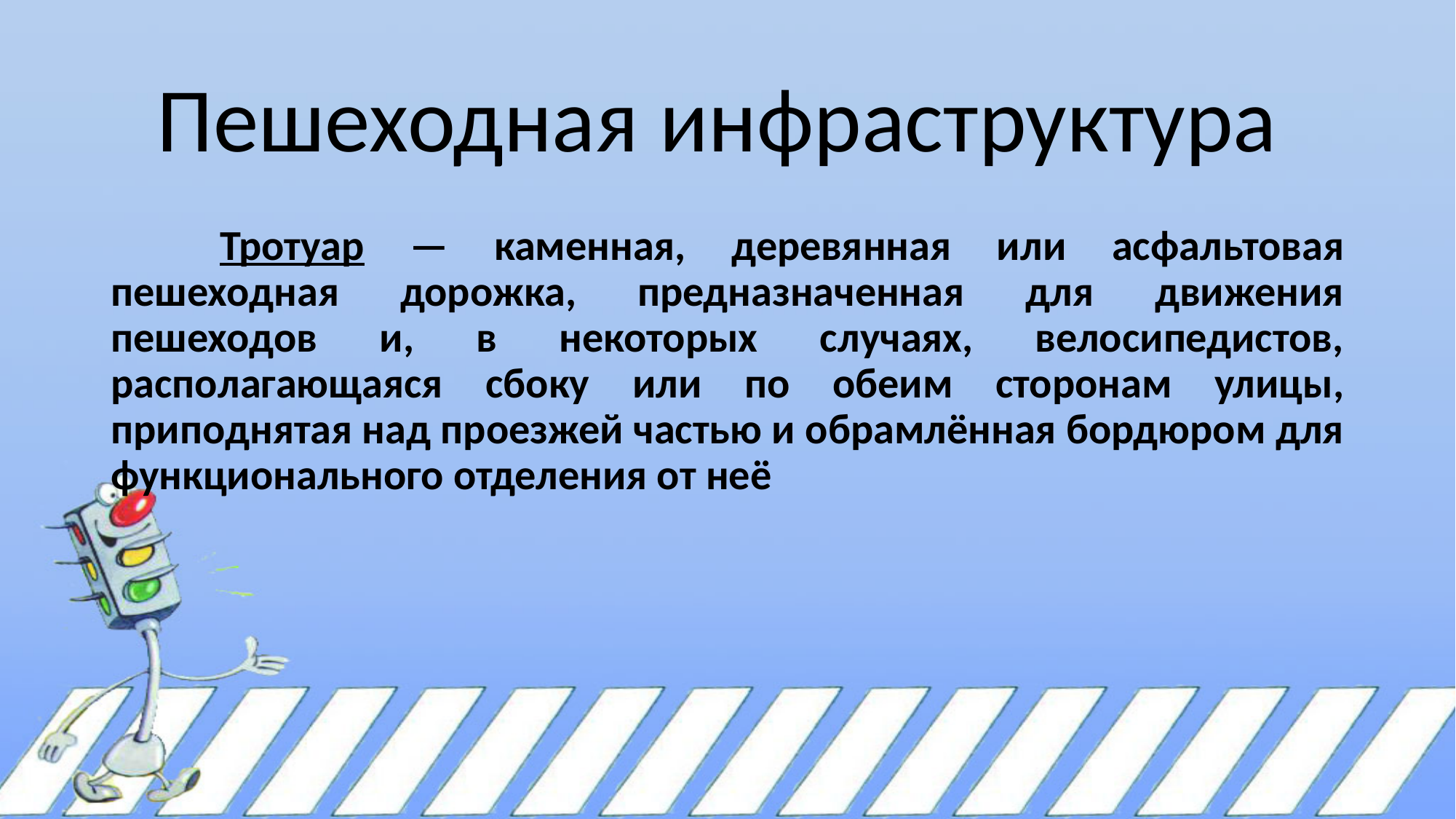

# Пешеходная инфраструктура
	Тротуар — каменная, деревянная или асфальтовая пешеходная дорожка, предназначенная для движения пешеходов и, в некоторых случаях, велосипедистов, располагающаяся сбоку или по обеим сторонам улицы, приподнятая над проезжей частью и обрамлённая бордюром для функционального отделения от неё